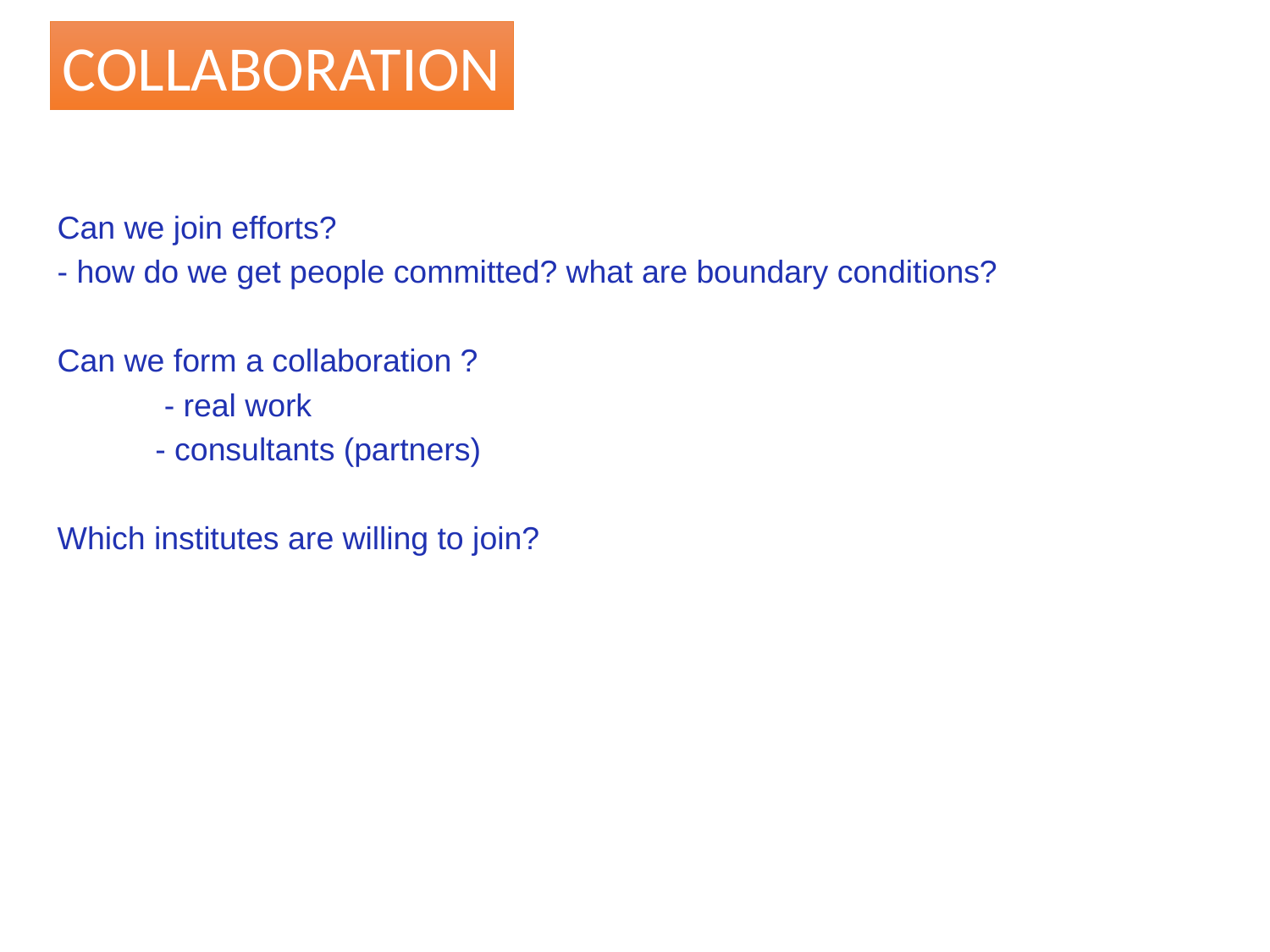

COLLABORATION
Can we join efforts?
- how do we get people committed? what are boundary conditions?

Can we form a collaboration ?
            - real work
           - consultants (partners)

Which institutes are willing to join?